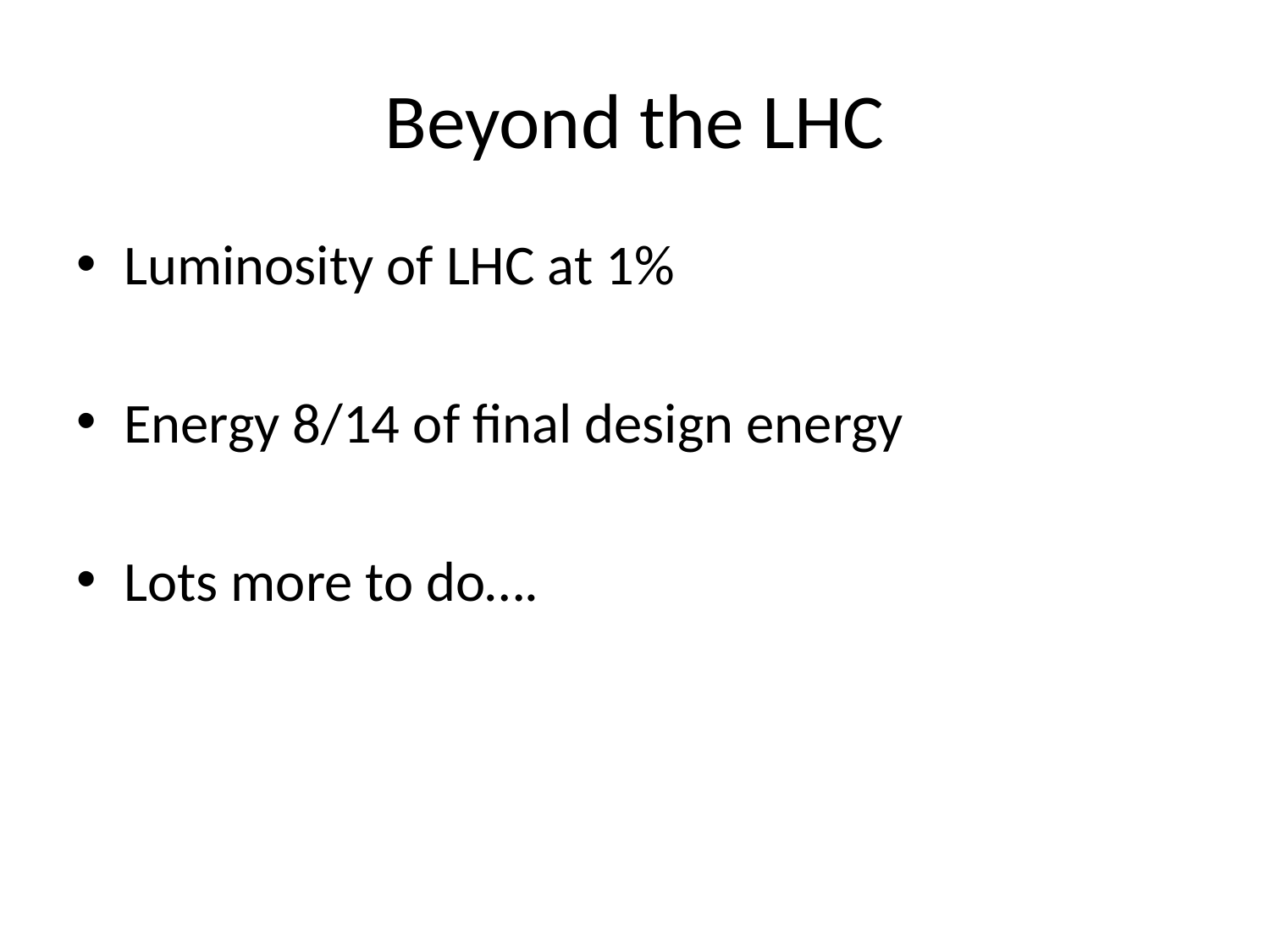

# Beyond the LHC
Luminosity of LHC at 1%

Energy 8/14 of final design energy

Lots more to do….